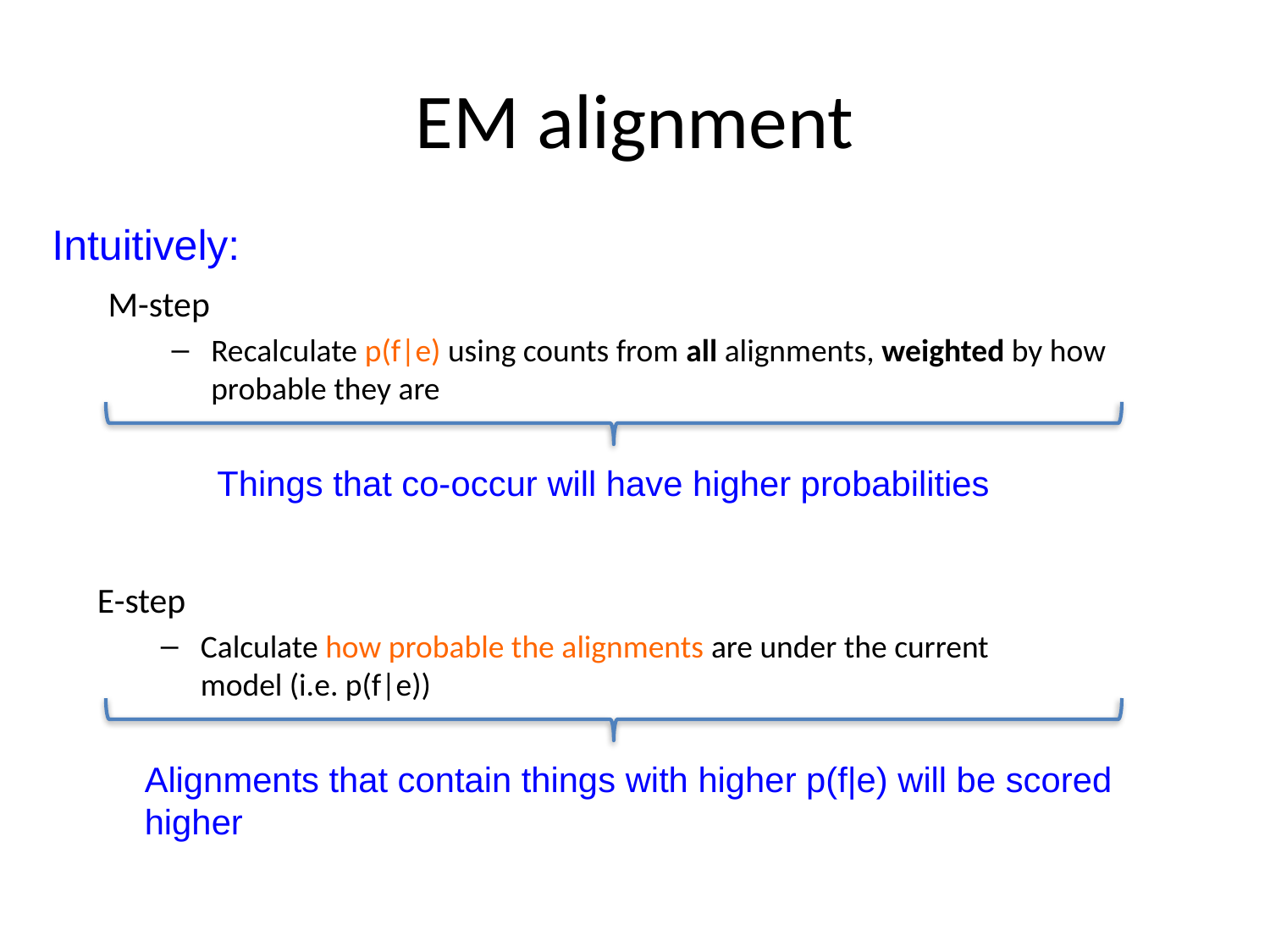

# EM alignment
Intuitively:

M-step
Recalculate p(f|e) using counts from all alignments, weighted by how probable they are
Things that co-occur will have higher probabilities
E-step
Calculate how probable the alignments are under the current model (i.e. p(f|e))
Alignments that contain things with higher p(f|e) will be scored higher